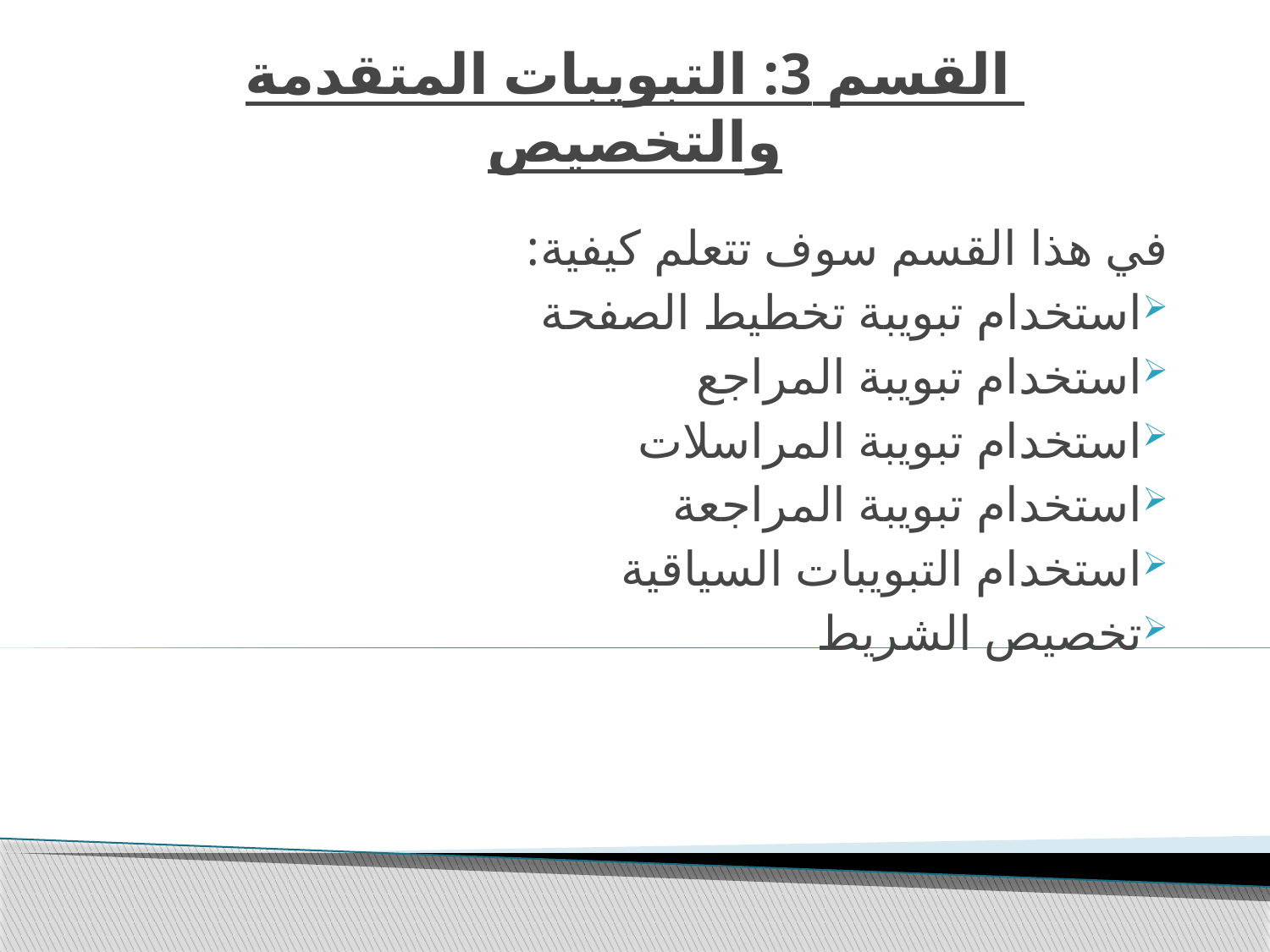

# القسم 3: التبويبات المتقدمة والتخصيص
في هذا القسم سوف تتعلم كيفية:
استخدام تبويبة تخطيط الصفحة
استخدام تبويبة المراجع
استخدام تبويبة المراسلات
استخدام تبويبة المراجعة
استخدام التبويبات السياقية
تخصيص الشريط